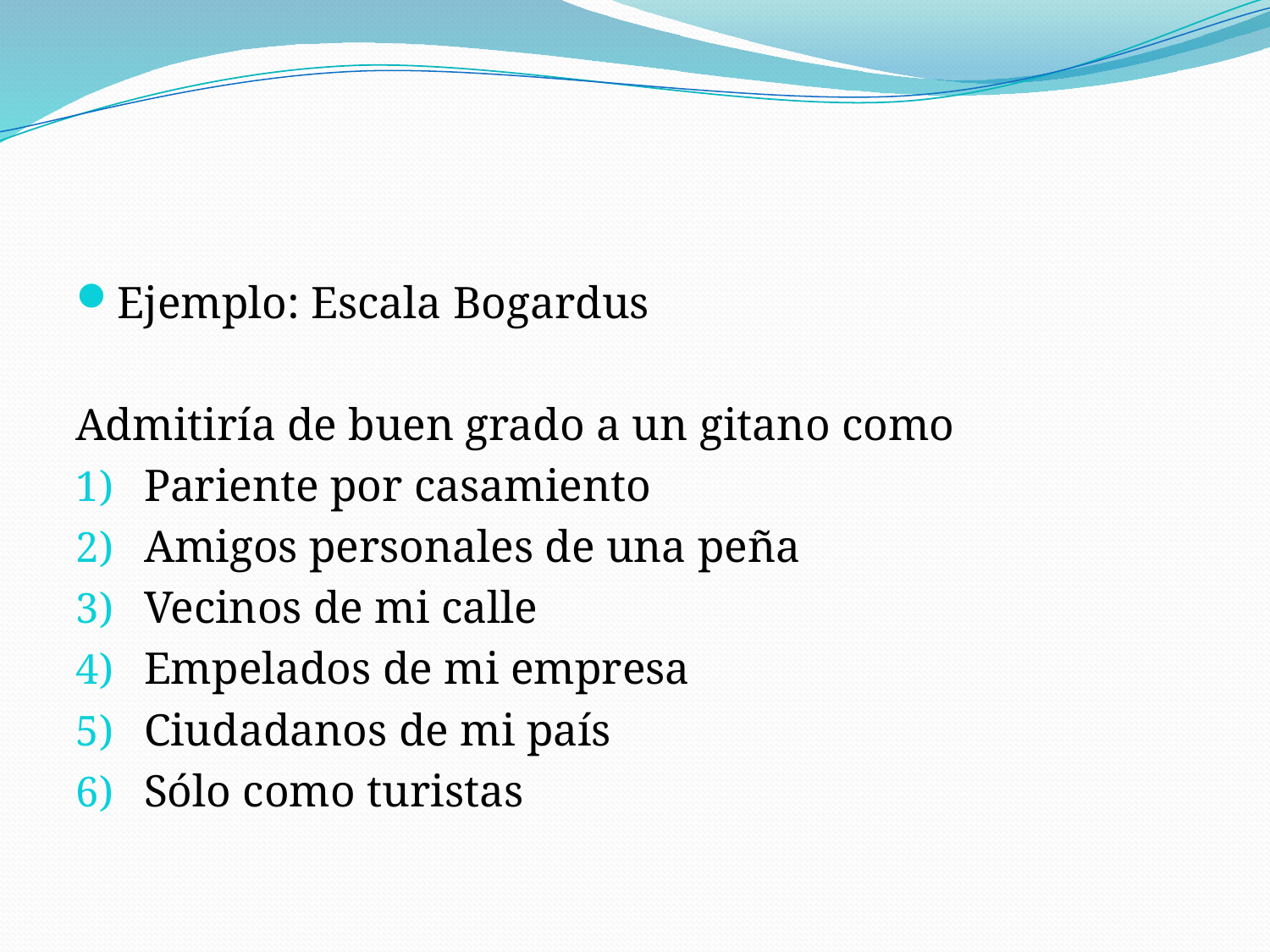

#
Ejemplo: Escala Bogardus

Admitiría de buen grado a un gitano como
Pariente por casamiento
Amigos personales de una peña
Vecinos de mi calle
Empelados de mi empresa
Ciudadanos de mi país
Sólo como turistas